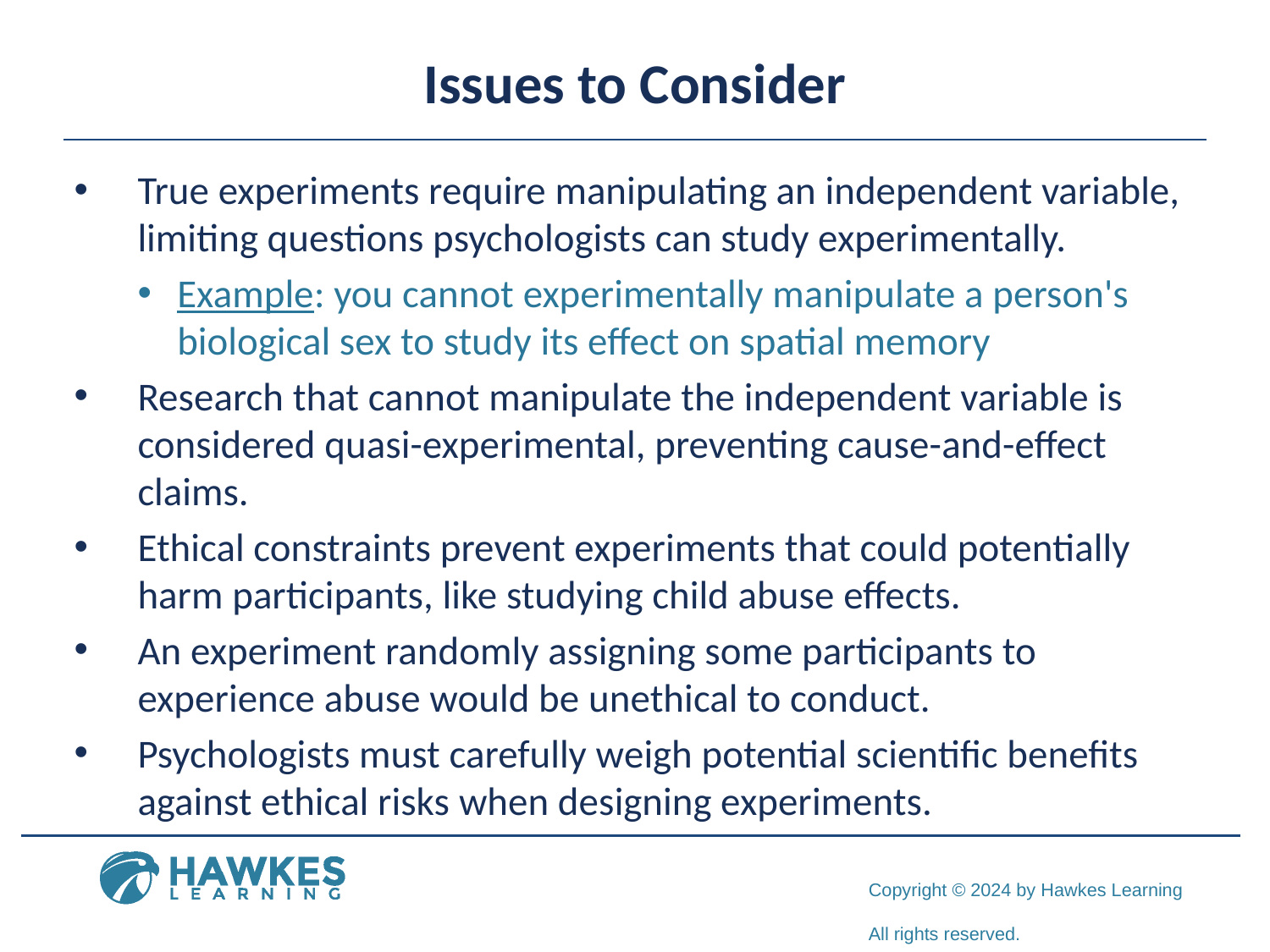

# Issues to Consider
True experiments require manipulating an independent variable, limiting questions psychologists can study experimentally.
Example: you cannot experimentally manipulate a person's biological sex to study its effect on spatial memory
Research that cannot manipulate the independent variable is considered quasi-experimental, preventing cause-and-effect claims.
Ethical constraints prevent experiments that could potentially harm participants, like studying child abuse effects.
An experiment randomly assigning some participants to experience abuse would be unethical to conduct.
Psychologists must carefully weigh potential scientific benefits against ethical risks when designing experiments.